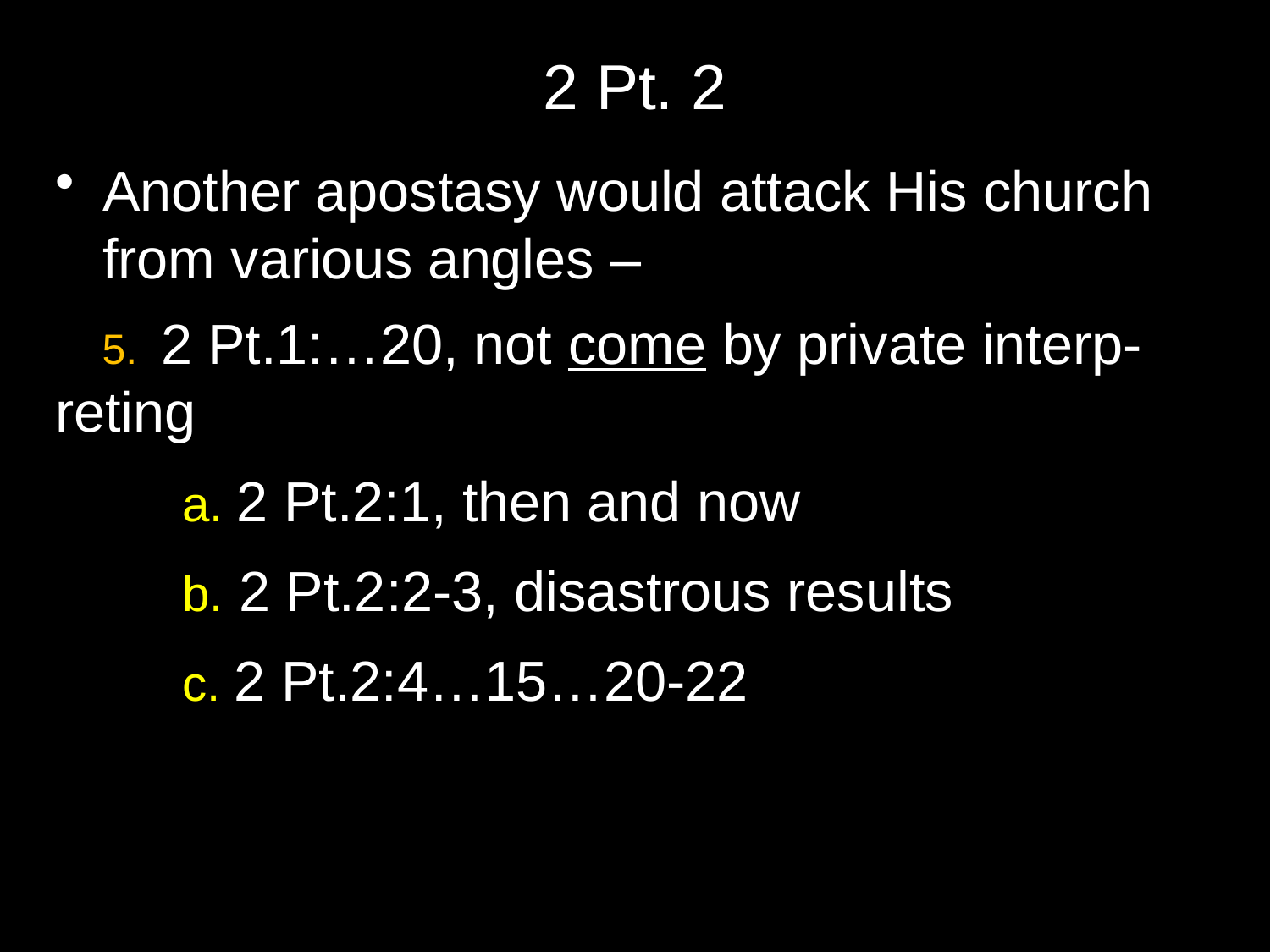

# 2 Pt. 2
Another apostasy would attack His church from various angles –
   5.  2 Pt.1:…20, not come by private interp-	reting
	a. 2 Pt.2:1, then and now
	b. 2 Pt.2:2-3, disastrous results
	c. 2 Pt.2:4…15…20-22